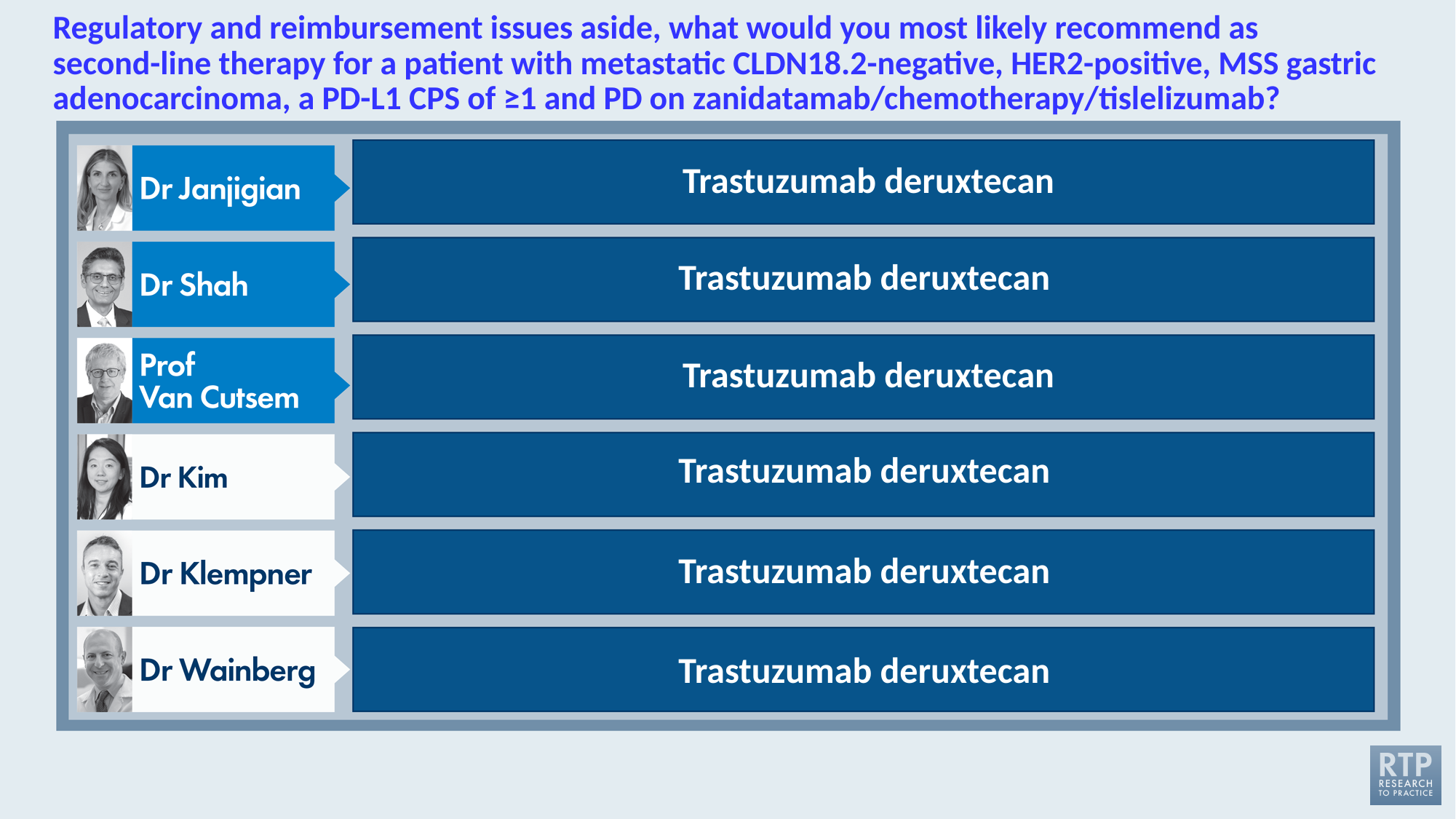

# Regulatory and reimbursement issues aside, what would you most likely recommend as second-line therapy for a patient with metastatic CLDN18.2-negative, HER2-positive, MSS gastric adenocarcinoma, a PD-L1 CPS of ≥1 and PD on zanidatamab/chemotherapy/tislelizumab?
 Trastuzumab deruxtecan
Trastuzumab deruxtecan
 Trastuzumab deruxtecan
Trastuzumab deruxtecan
Trastuzumab deruxtecan
Trastuzumab deruxtecan